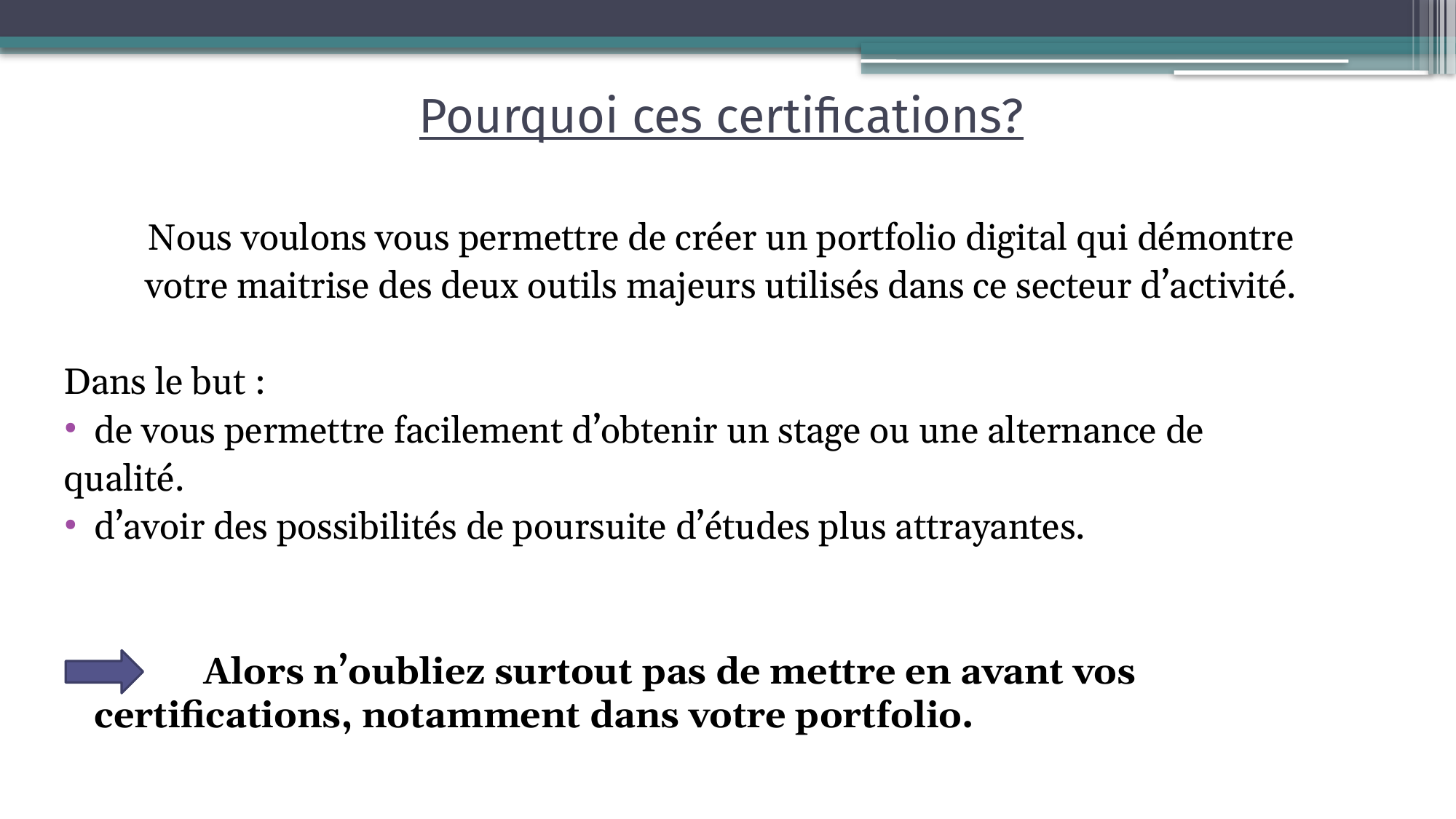

# Pourquoi ces certifications?

Nous voulons vous permettre de créer un portfolio digital qui démontre
votre maitrise des deux outils majeurs utilisés dans ce secteur d’activité.

Dans le but :
de vous permettre facilement d’obtenir un stage ou une alternance de
qualité.
d’avoir des possibilités de poursuite d’études plus attrayantes.

		Alors n’oubliez surtout pas de mettre en avant vos certifications, notamment dans votre portfolio.